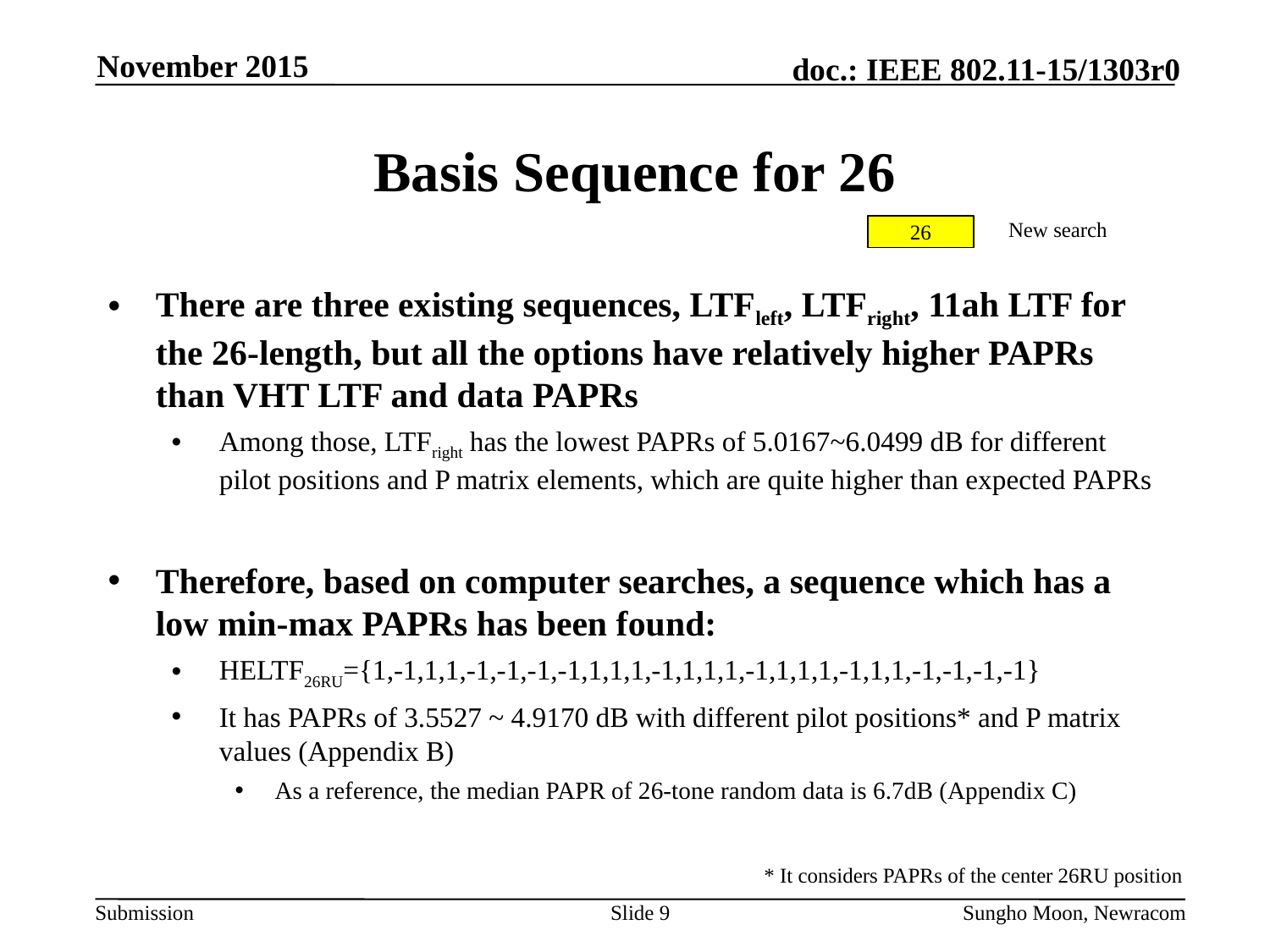

November 2015
# Basis Sequence for 26
New search
26
There are three existing sequences, LTFleft, LTFright, 11ah LTF for the 26-length, but all the options have relatively higher PAPRs than VHT LTF and data PAPRs
Among those, LTFright has the lowest PAPRs of 5.0167~6.0499 dB for different pilot positions and P matrix elements, which are quite higher than expected PAPRs

Therefore, based on computer searches, a sequence which has a low min-max PAPRs has been found:
HELTF26RU={1,-1,1,1,-1,-1,-1,-1,1,1,1,-1,1,1,1,-1,1,1,1,-1,1,1,-1,-1,-1,-1}
It has PAPRs of 3.5527 ~ 4.9170 dB with different pilot positions* and P matrix values (Appendix B)
As a reference, the median PAPR of 26-tone random data is 6.7dB (Appendix C)

* It considers PAPRs of the center 26RU position
Slide 9
Sungho Moon, Newracom